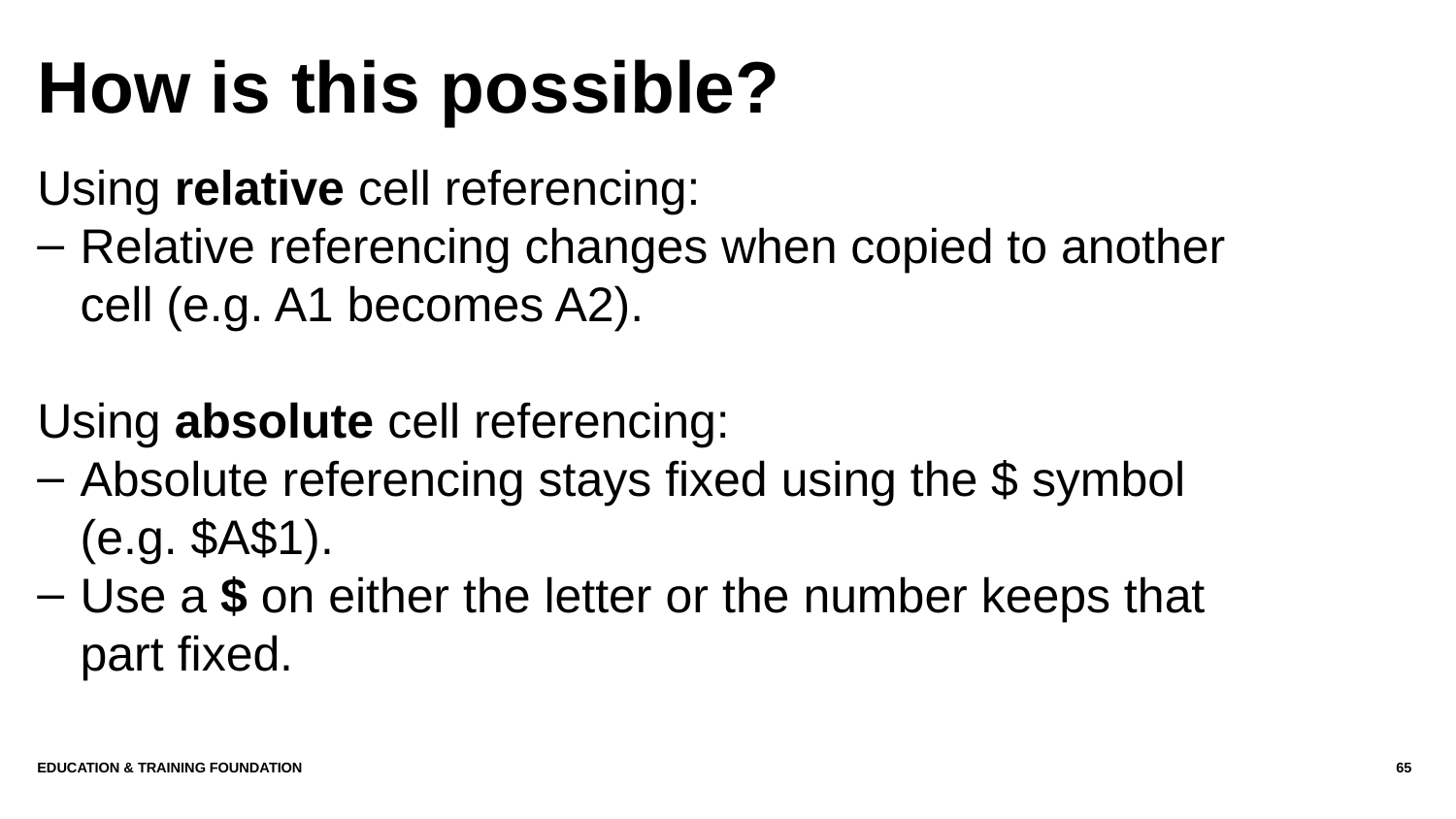

# How is this possible?
Using relative cell referencing:
Relative referencing changes when copied to another cell (e.g. A1 becomes A2).

Using absolute cell referencing:
Absolute referencing stays fixed using the $ symbol (e.g. $A$1).
Use a $ on either the letter or the number keeps that part fixed.

Education & Training Foundation
65